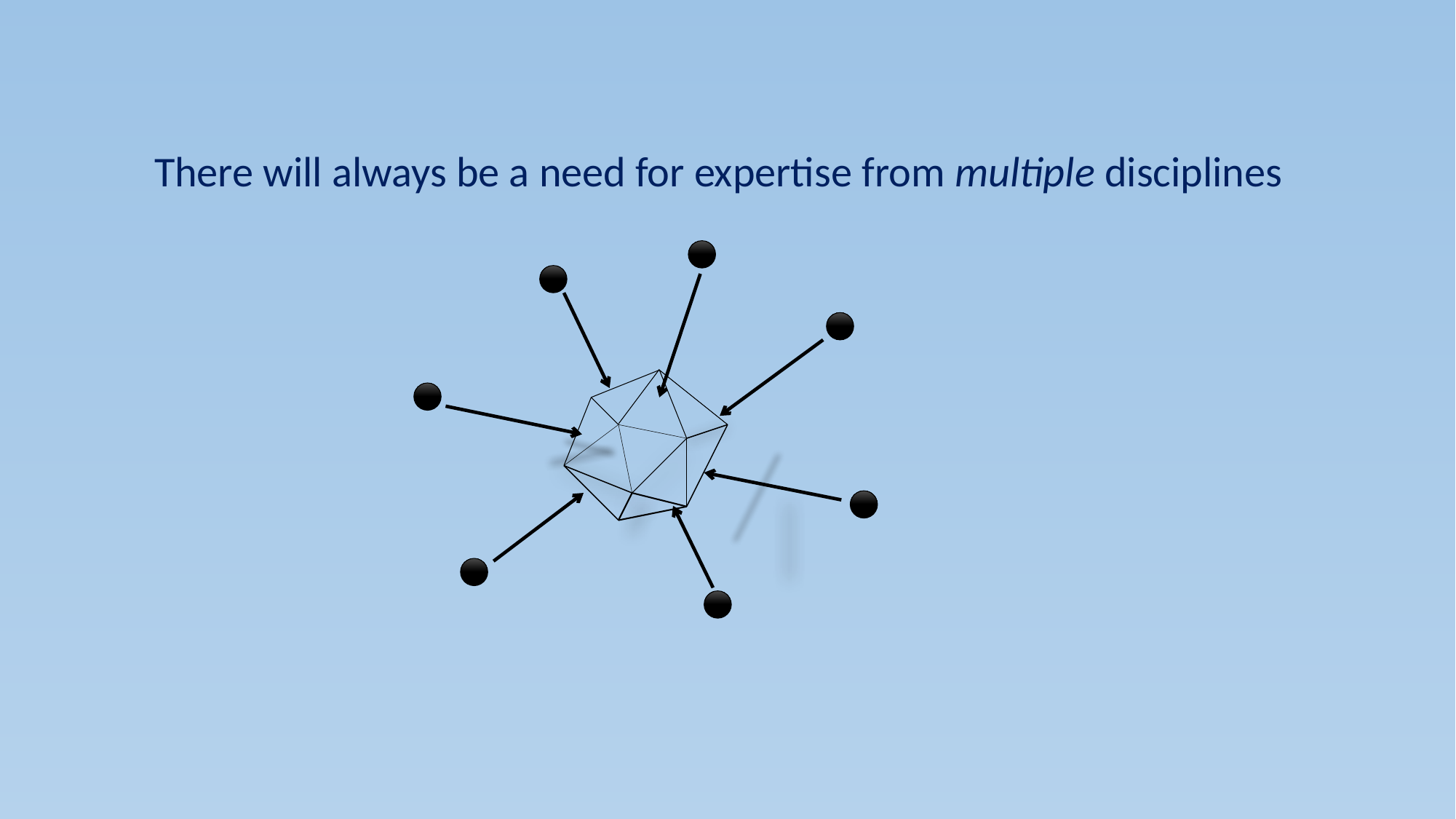

There will always be a need for expertise from multiple disciplines